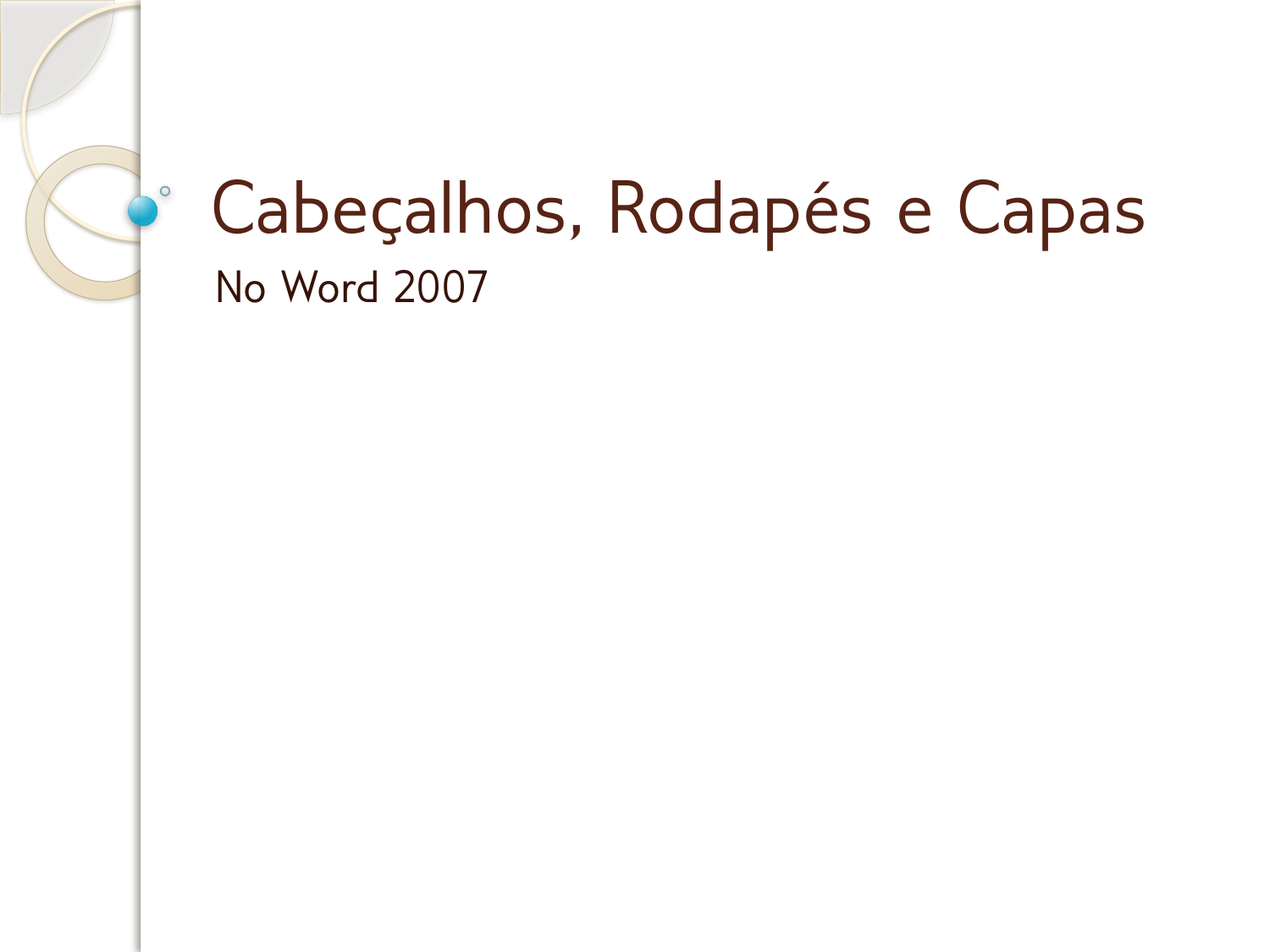

# Cabeçalhos, Rodapés e Capas
No Word 2007